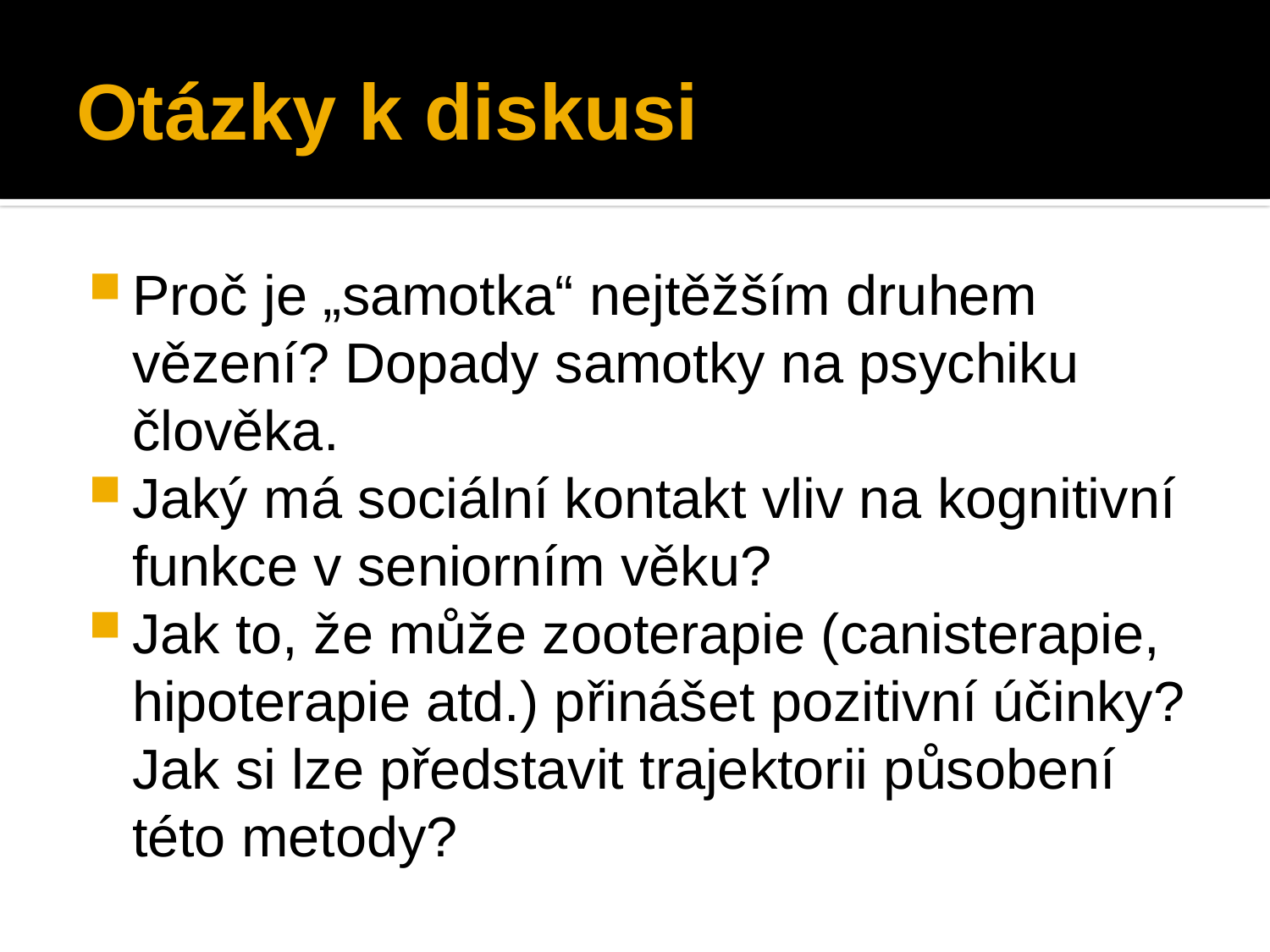

# Otázky k diskusi
Proč je „samotka“ nejtěžším druhem vězení? Dopady samotky na psychiku člověka.
Jaký má sociální kontakt vliv na kognitivní funkce v seniorním věku?
Jak to, že může zooterapie (canisterapie, hipoterapie atd.) přinášet pozitivní účinky? Jak si lze představit trajektorii působení této metody?